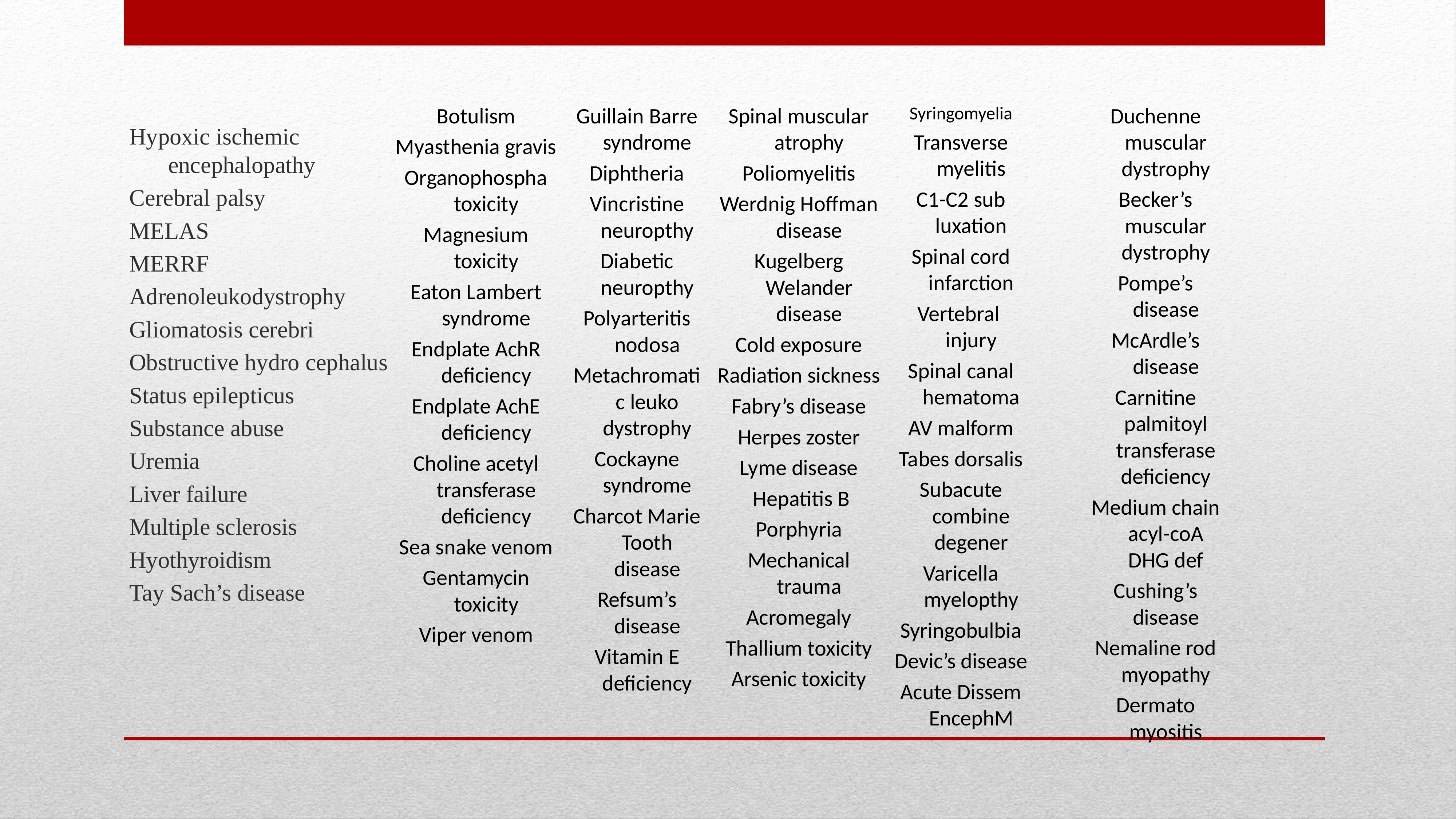

Hypoxic ischemic encephalopathy
Cerebral palsy
MELAS
MERRF
Adrenoleukodystrophy
Gliomatosis cerebri
Obstructive hydro cephalus
Status epilepticus
Substance abuse
Uremia
Liver failure
Multiple sclerosis
Hyothyroidism
Tay Sach’s disease

Duchenne muscular dystrophy
Becker’s muscular dystrophy
Pompe’s disease
McArdle’s disease
Carnitine palmitoyl transferase deficiency
Medium chain acyl-coA DHG def
Cushing’s disease
Nemaline rod myopathy
Dermato myositis

Botulism
Myasthenia gravis
Organophospha toxicity
Magnesium toxicity
Eaton Lambert syndrome
Endplate AchR deficiency
Endplate AchE deficiency
Choline acetyl transferase deficiency
Sea snake venom
Gentamycin toxicity
Viper venom

Guillain Barre syndrome
Diphtheria
Vincristine neuropthy
Diabetic neuropthy
Polyarteritis nodosa
Metachromatic leuko dystrophy
Cockayne syndrome
Charcot Marie Tooth disease
Refsum’s disease
Vitamin E deficiency

Spinal muscular atrophy
Poliomyelitis
Werdnig Hoffman disease
Kugelberg Welander disease
Cold exposure
Radiation sickness
Fabry’s disease
Herpes zoster
Lyme disease
 Hepatitis B
Porphyria
Mechanical trauma
Acromegaly
Thallium toxicity
Arsenic toxicity

Syringomyelia
Transverse myelitis
C1-C2 sub luxation
Spinal cord infarction
Vertebral  injury
Spinal canal hematoma
AV malform
Tabes dorsalis
Subacute combine degener
Varicella myelopthy
Syringobulbia
Devic’s disease
Acute Dissem EncephM